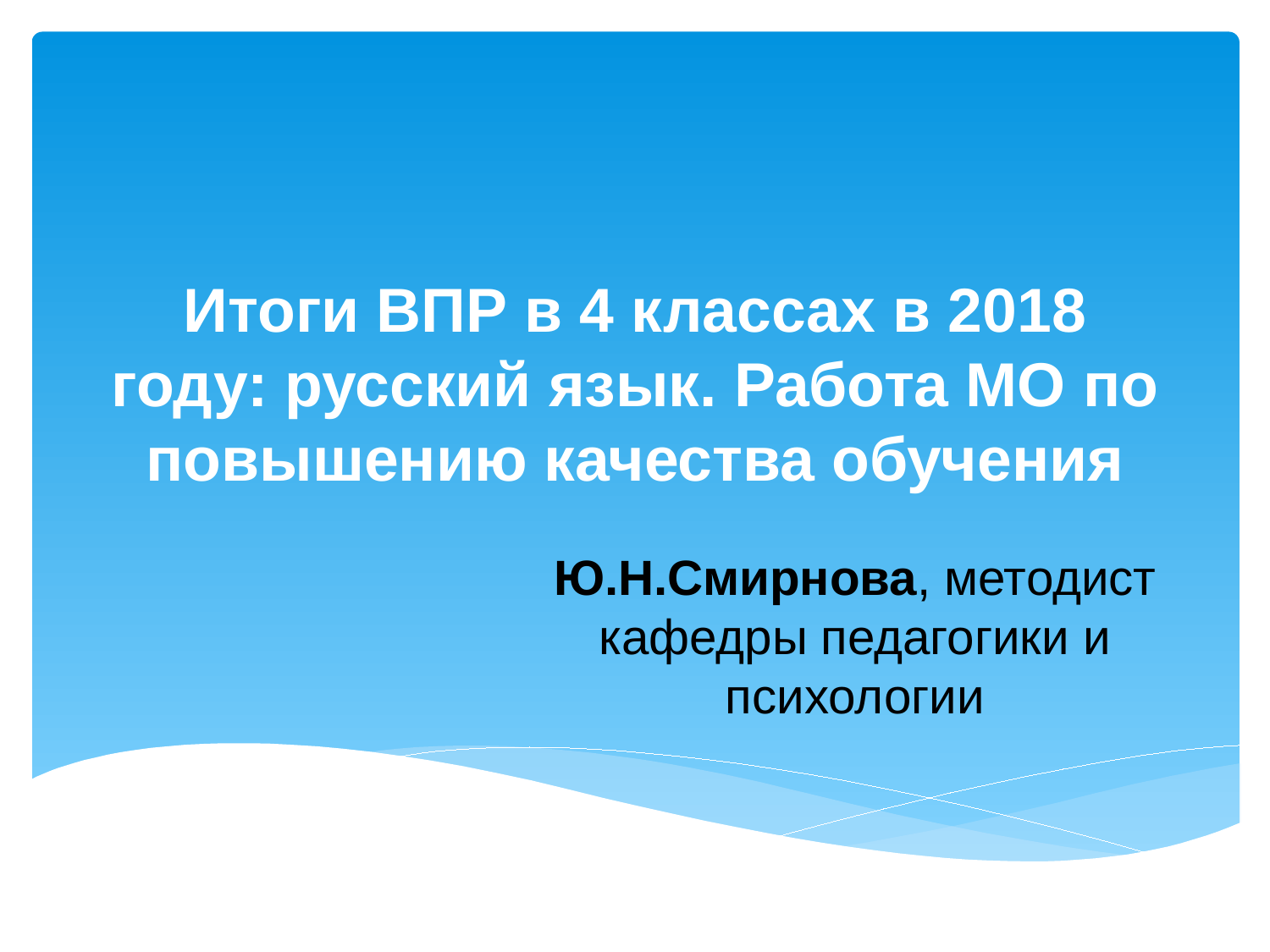

# Итоги ВПР в 4 классах в 2018 году: русский язык. Работа МО по повышению качества обучения
Ю.Н.Смирнова, методист кафедры педагогики и психологии